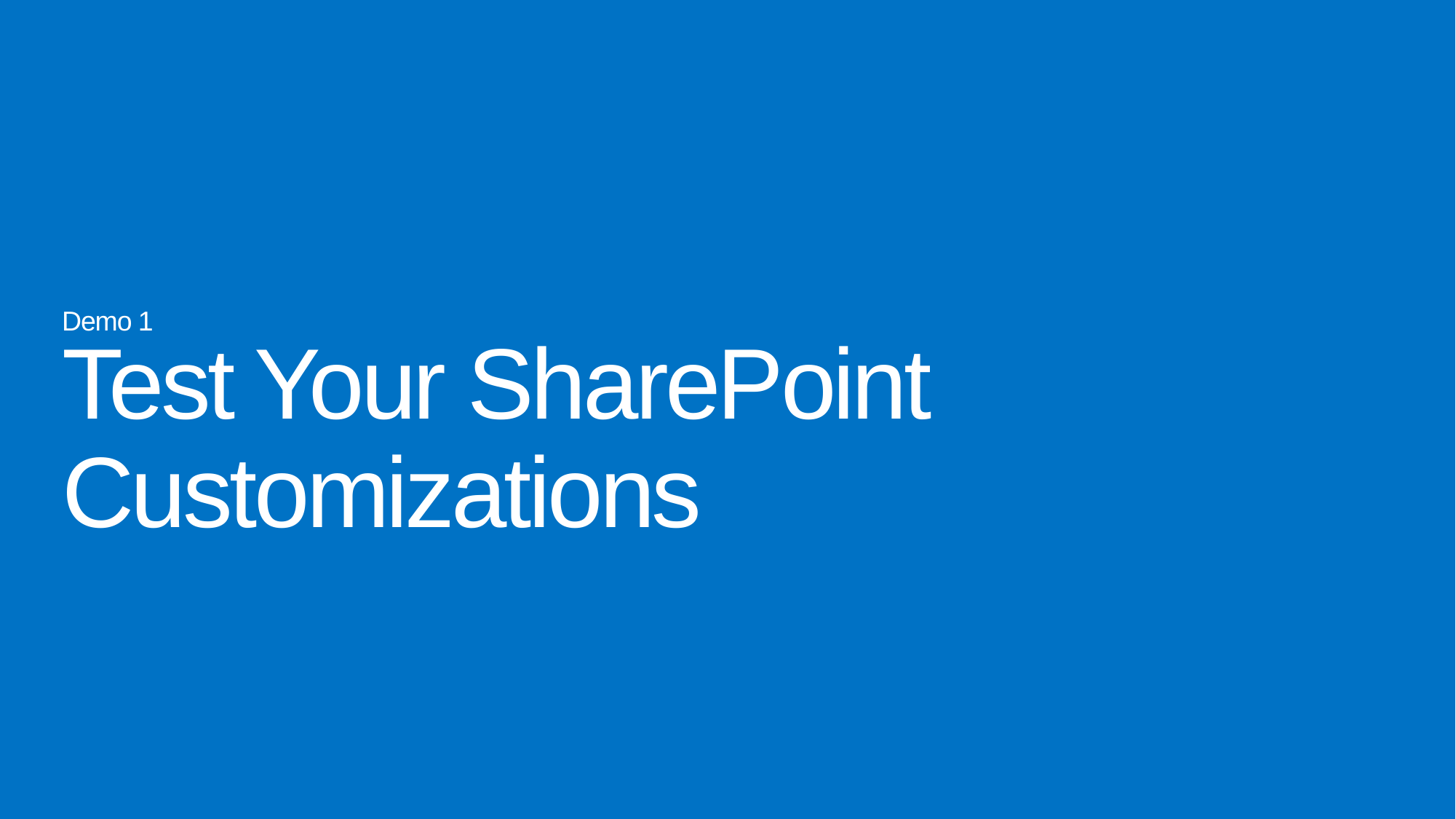

Demo 1
# Test Your SharePoint Customizations